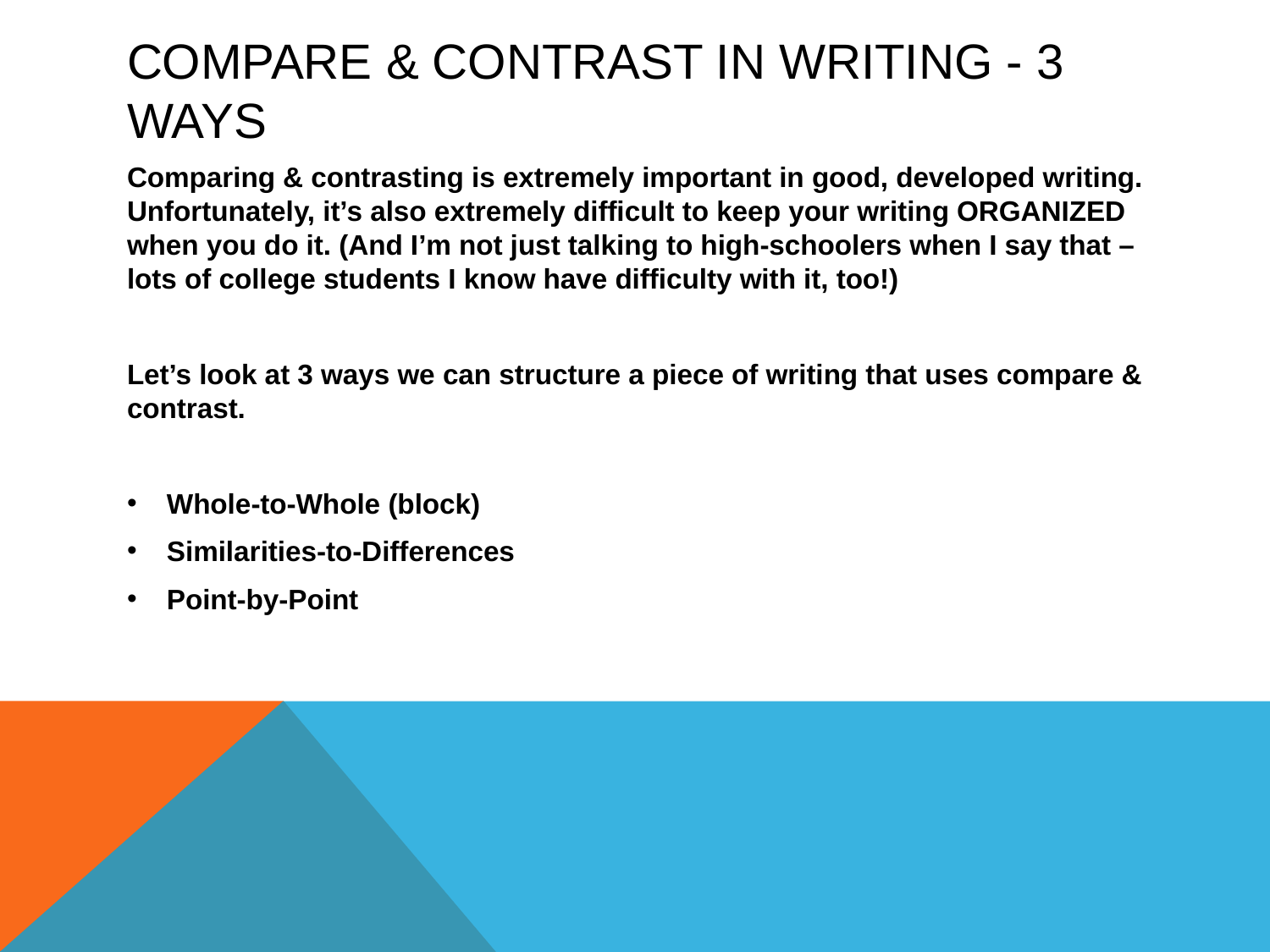

# compare & contrast in writing - 3 ways
Comparing & contrasting is extremely important in good, developed writing. Unfortunately, it’s also extremely difficult to keep your writing ORGANIZED when you do it. (And I’m not just talking to high-schoolers when I say that – lots of college students I know have difficulty with it, too!)

Let’s look at 3 ways we can structure a piece of writing that uses compare & contrast.

Whole-to-Whole (block)
Similarities-to-Differences
Point-by-Point